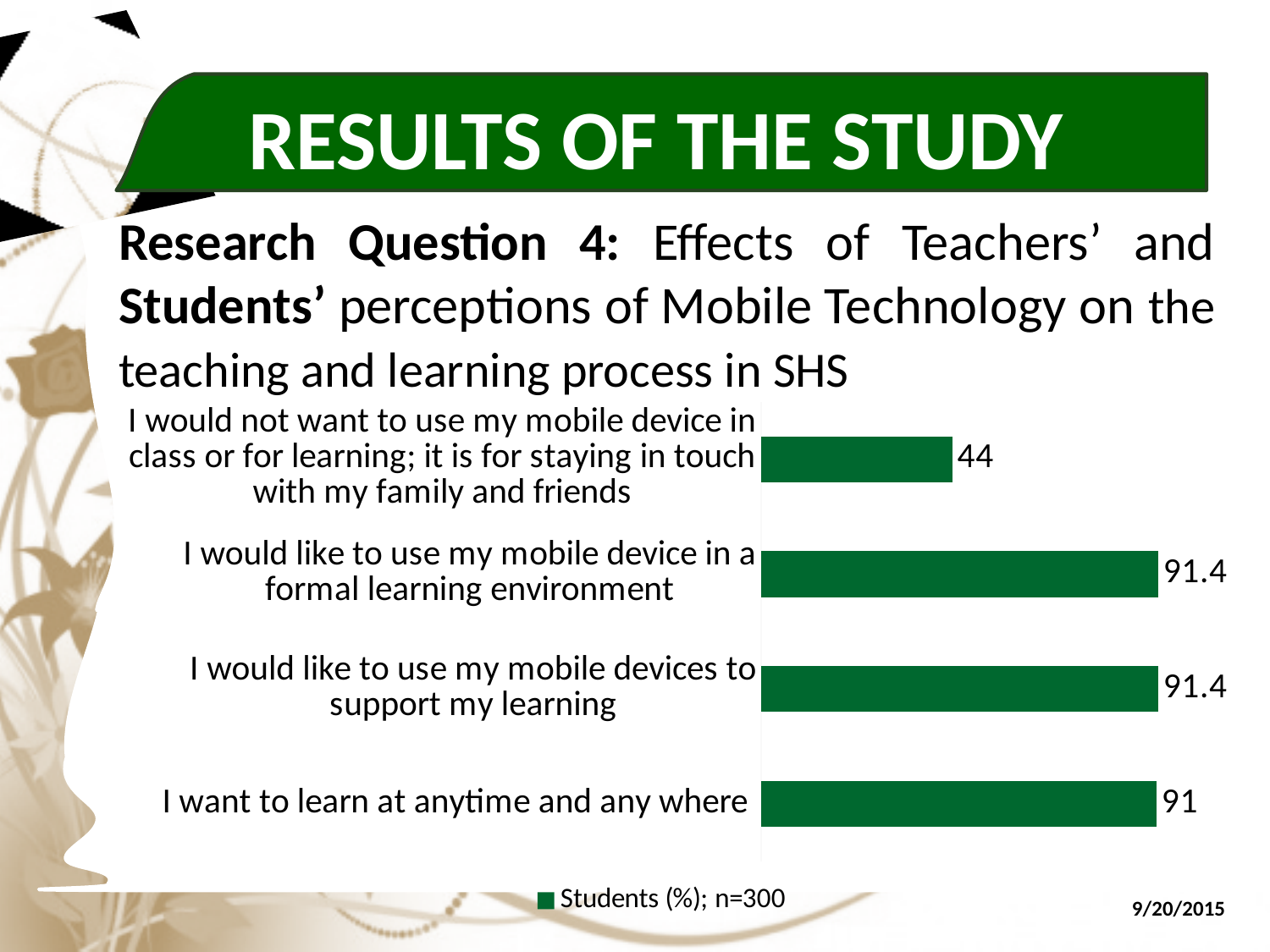

# RESULTS OF THE STUDY
Research Question 4: Effects of Teachers’ and Students’ perceptions of Mobile Technology on the teaching and learning process in SHS

### Chart

| Category |  |
|---|---|
| I want to learn at anytime and any where  | 91.0 |
| I would like to use my mobile devices to support my learning | 91.4 |
| I would like to use my mobile device in a formal learning environment | 91.4 |
| I would not want to use my mobile device in class or for learning; it is for staying in touch with my family and friends | 44.0 |
9/20/2015